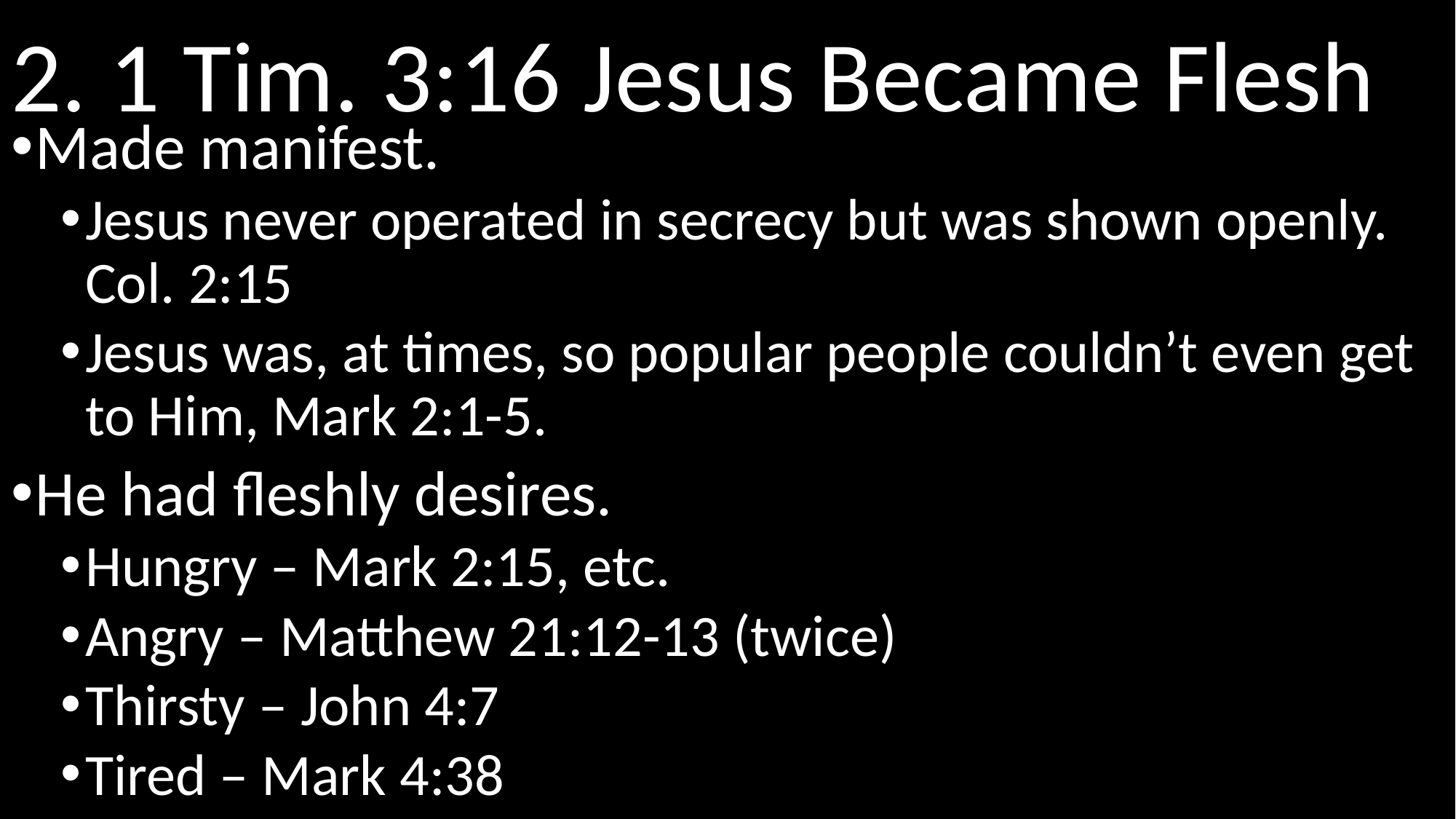

# 2. 1 Tim. 3:16 Jesus Became Flesh
Made manifest.
Jesus never operated in secrecy but was shown openly. Col. 2:15
Jesus was, at times, so popular people couldn’t even get to Him, Mark 2:1-5.
He had fleshly desires.
Hungry – Mark 2:15, etc.
Angry – Matthew 21:12-13 (twice)
Thirsty – John 4:7
Tired – Mark 4:38
The world believed in Him, do you?